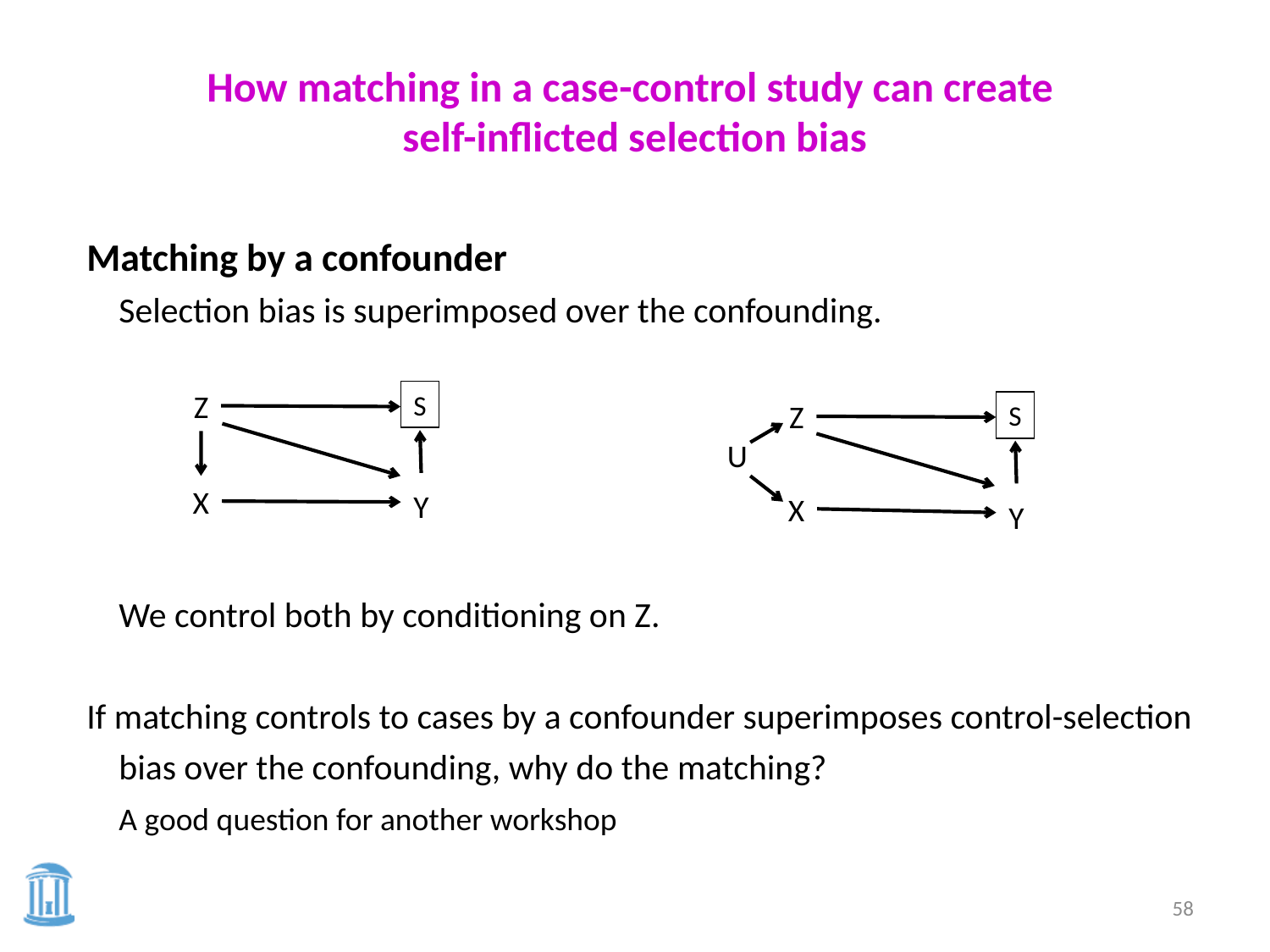

How matching in a case-control study can create
self-inflicted selection bias
Matching by a confounder
	Selection bias is superimposed over the confounding.

	We control both by conditioning on Z.

If matching controls to cases by a confounder superimposes control-selection bias over the confounding, why do the matching?
	A good question for another workshop
Z
S
Y
X
Z
S
U
Y
X
58